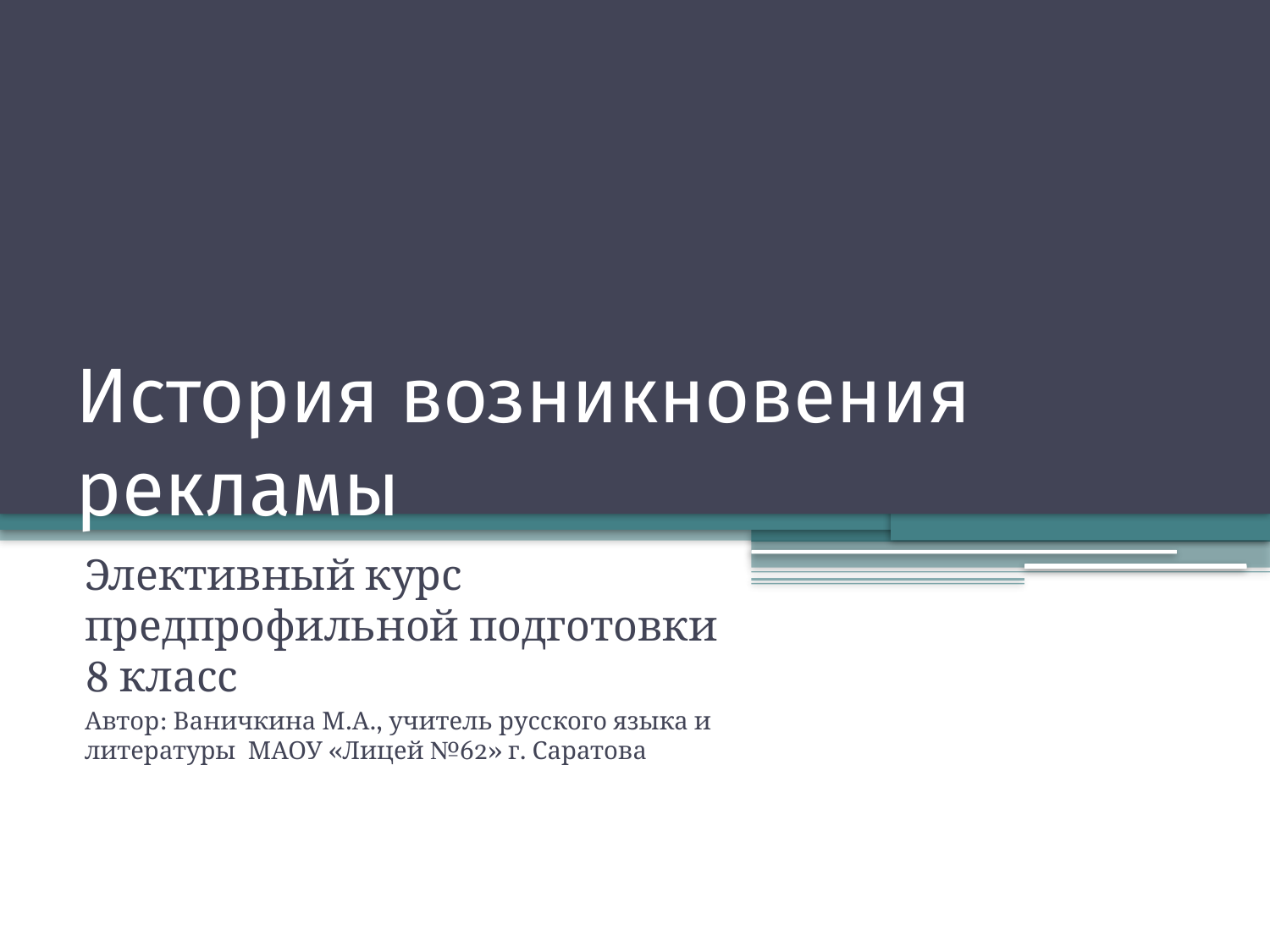

# История возникновения рекламы
Элективный курс предпрофильной подготовки 8 класс
Автор: Ваничкина М.А., учитель русского языка и литературы  МАОУ «Лицей №62» г. Саратова